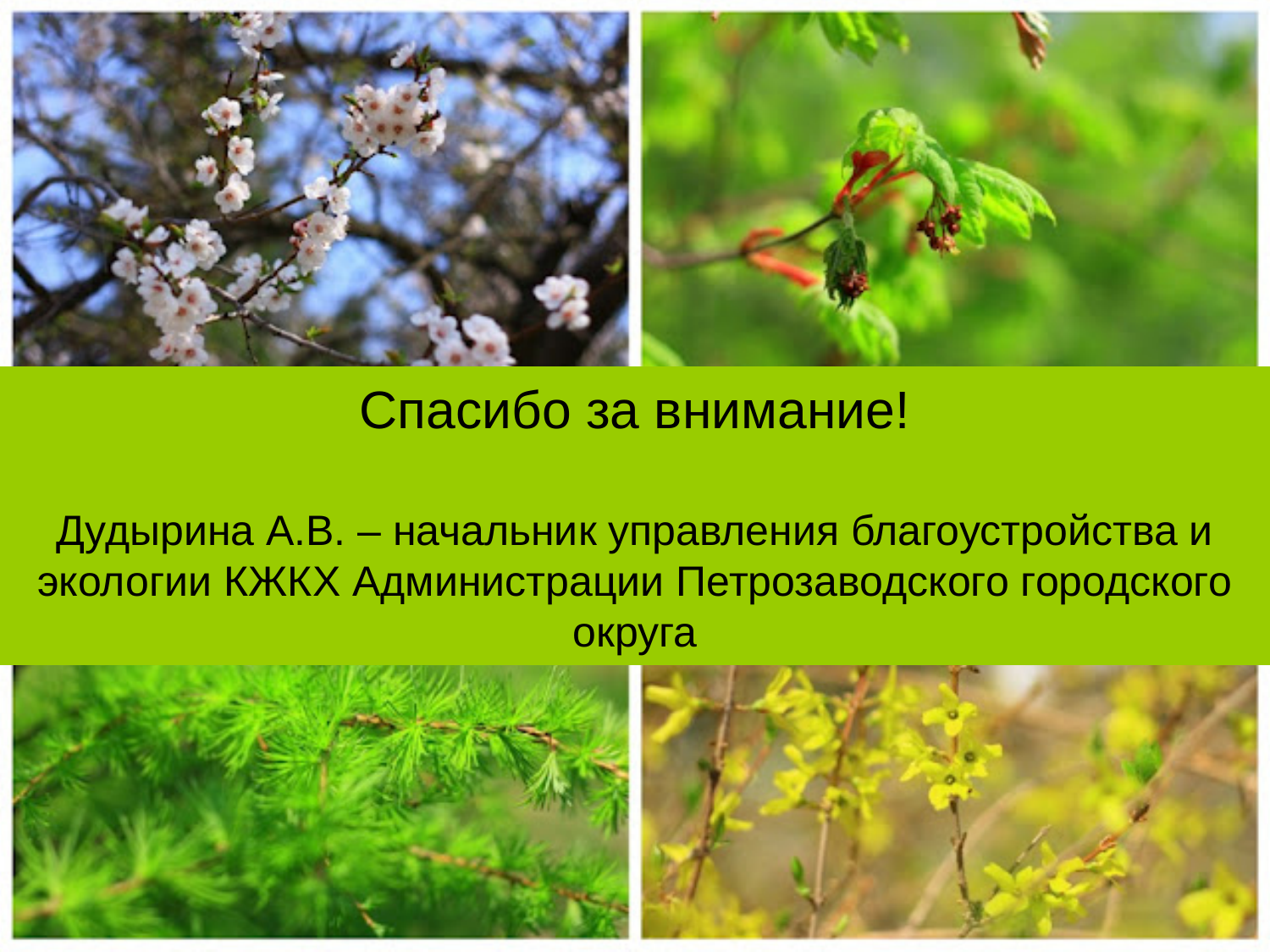

# Спасибо за внимание! Дудырина А.В. – начальник управления благоустройства и экологии КЖКХ Администрации Петрозаводского городского округа